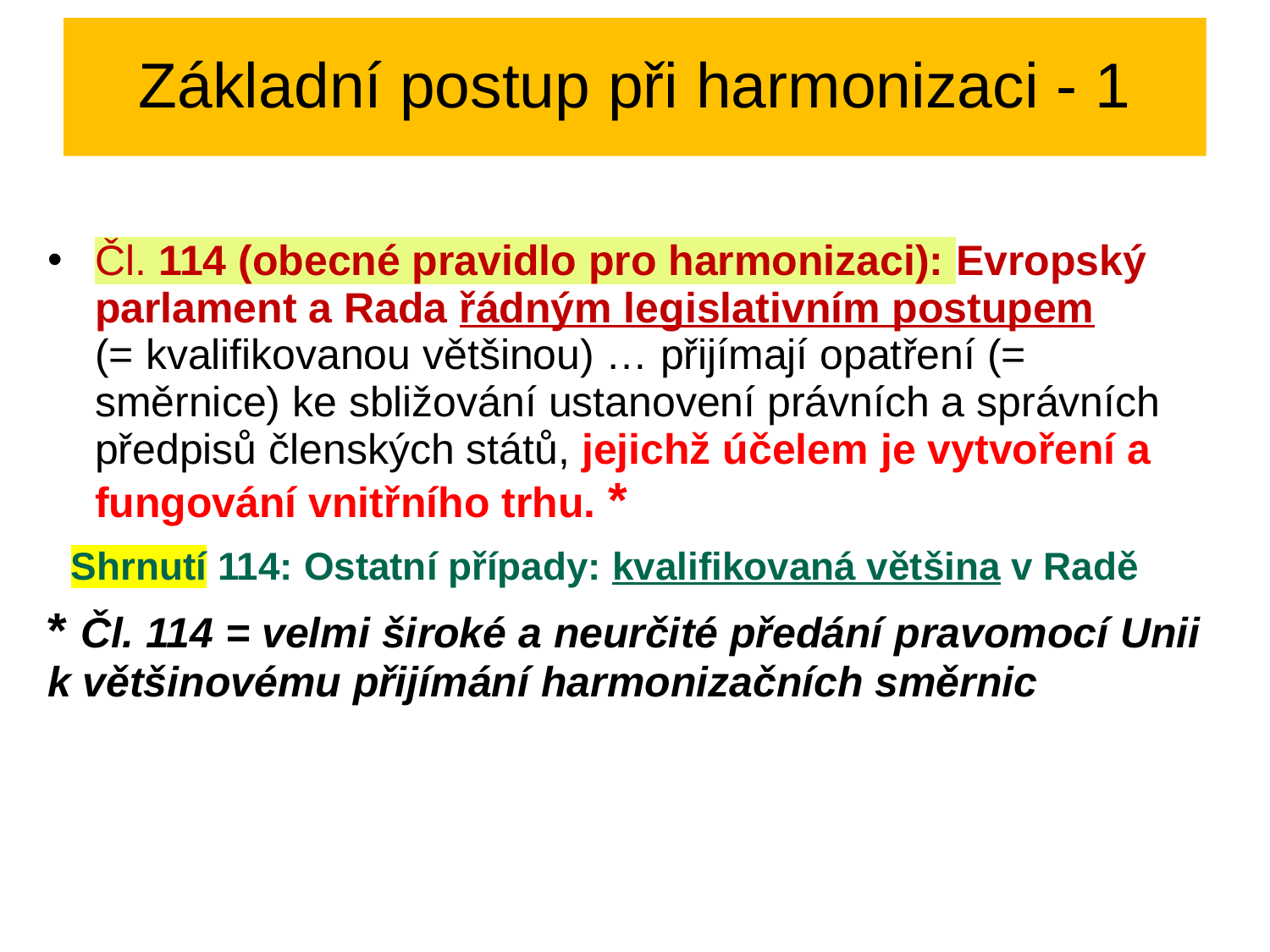

# Základní postup při harmonizaci - 1

Čl. 114 (obecné pravidlo pro harmonizaci): Evropský parlament a Rada řádným legislativním postupem       (= kvalifikovanou většinou) … přijímají opatření (= směrnice) ke sbližování ustanovení právních a správních předpisů členských států, jejichž účelem je vytvoření a fungování vnitřního trhu. *
  Shrnutí 114: Ostatní případy: kvalifikovaná většina v Radě
* Čl. 114 = velmi široké a neurčité předání pravomocí Unii k většinovému přijímání harmonizačních směrnic